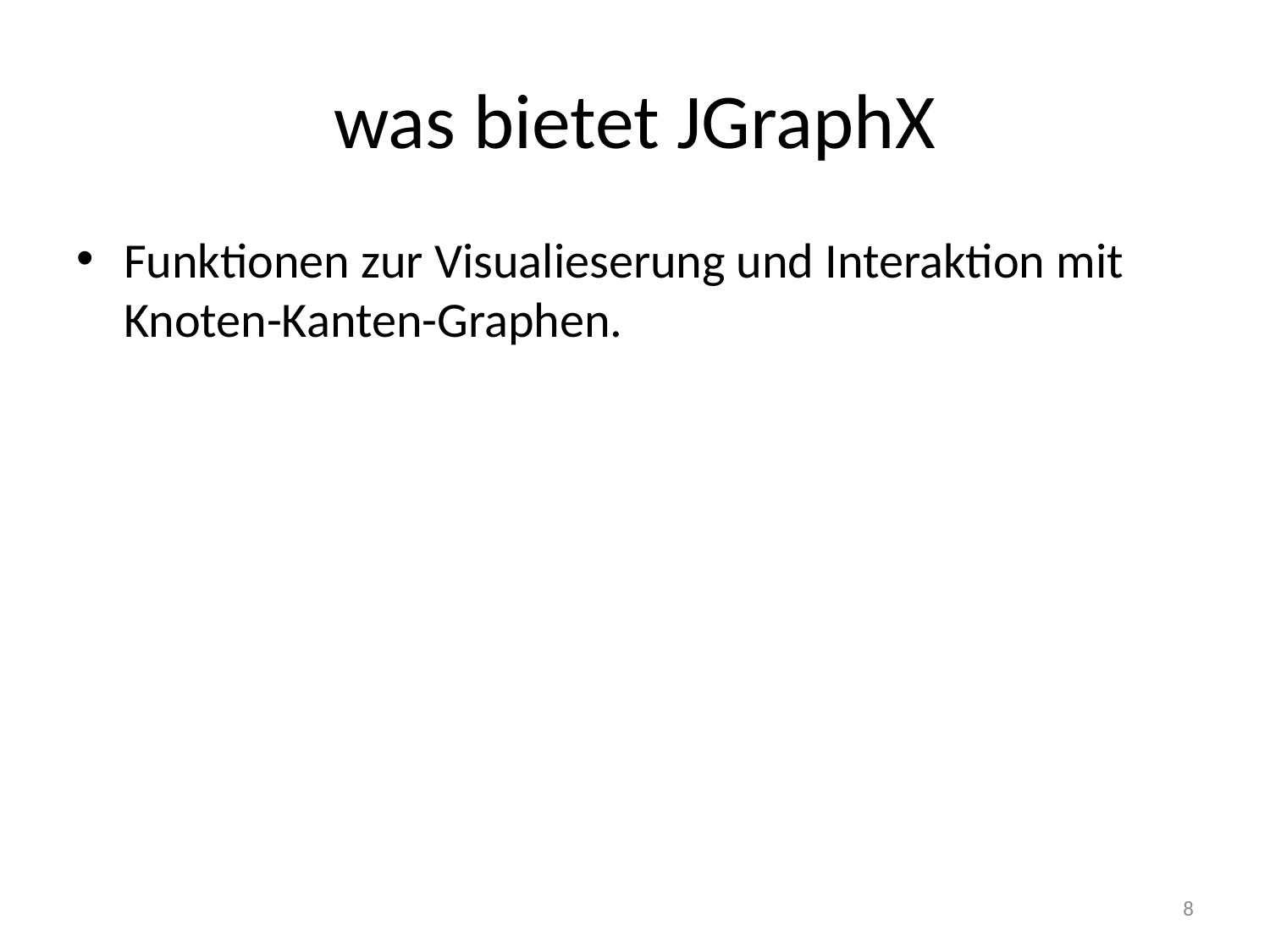

# was bietet JGraphX
Funktionen zur Visualieserung und Interaktion mit Knoten-Kanten-Graphen.

8